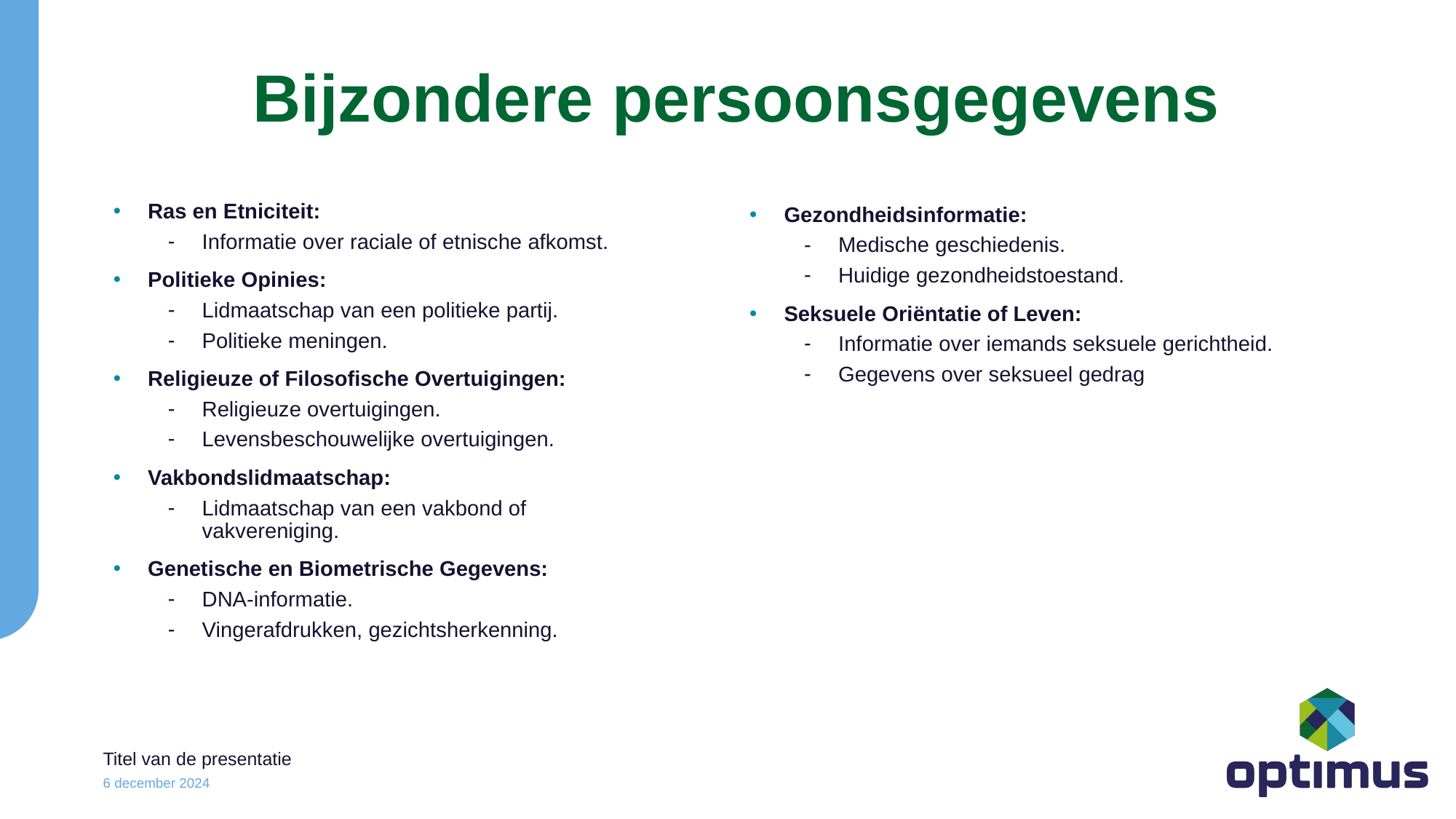

# Bijzondere persoonsgegevens
Ras en Etniciteit:
Informatie over raciale of etnische afkomst.
Politieke Opinies:
Lidmaatschap van een politieke partij.
Politieke meningen.
Religieuze of Filosofische Overtuigingen:
Religieuze overtuigingen.
Levensbeschouwelijke overtuigingen.
Vakbondslidmaatschap:
Lidmaatschap van een vakbond of vakvereniging.
Genetische en Biometrische Gegevens:
DNA-informatie.
Vingerafdrukken, gezichtsherkenning.

Gezondheidsinformatie:
Medische geschiedenis.
Huidige gezondheidstoestand.
Seksuele Oriëntatie of Leven:
Informatie over iemands seksuele gerichtheid.
Gegevens over seksueel gedrag

Titel van de presentatie
6 december 2024